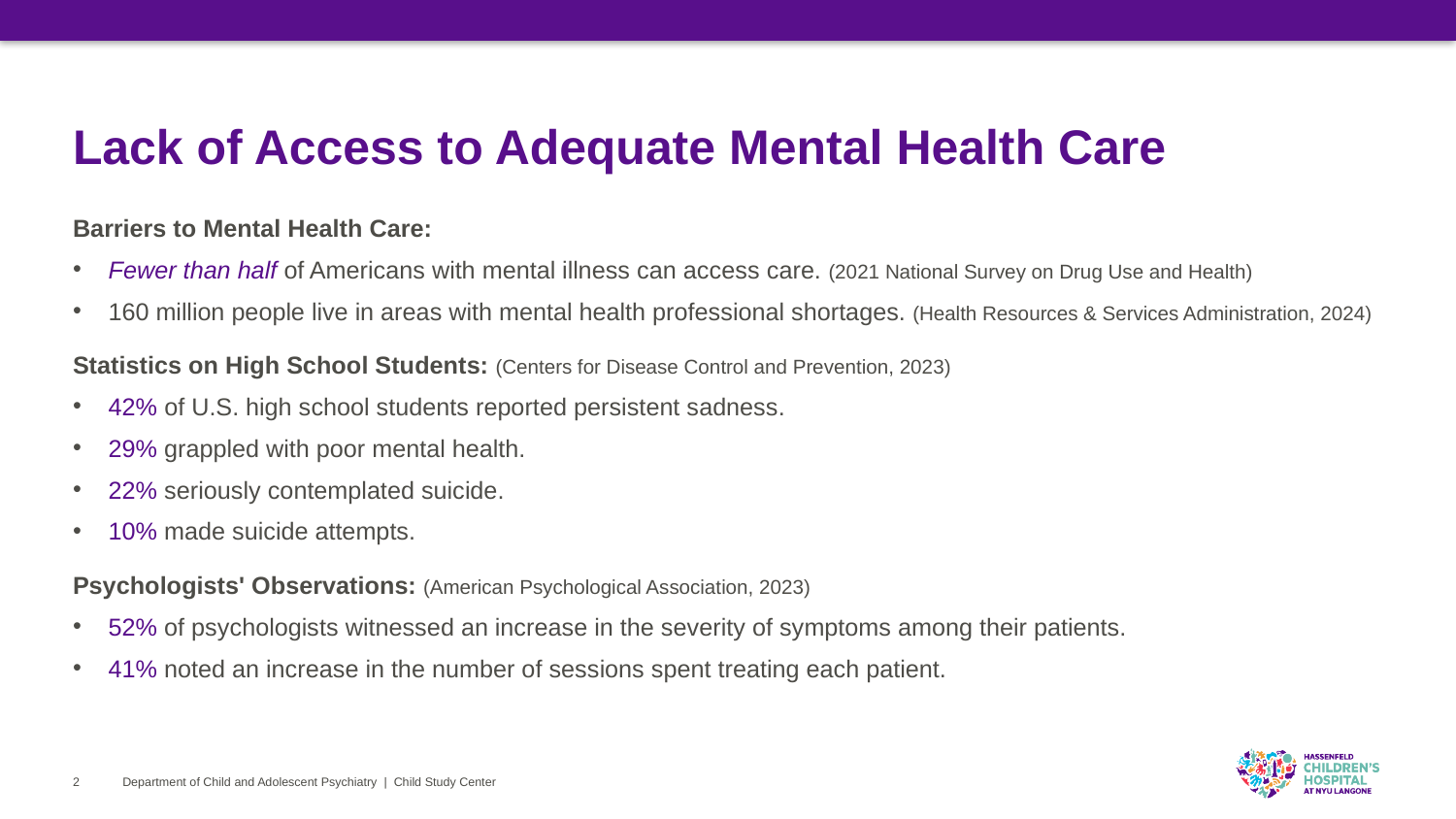

# Lack of Access to Adequate Mental Health Care
Barriers to Mental Health Care:
Fewer than half of Americans with mental illness can access care. (2021 National Survey on Drug Use and Health)
160 million people live in areas with mental health professional shortages. (Health Resources & Services Administration, 2024)
Statistics on High School Students: (Centers for Disease Control and Prevention, 2023)
42% of U.S. high school students reported persistent sadness.
29% grappled with poor mental health.
22% seriously contemplated suicide.
10% made suicide attempts.
Psychologists' Observations: (American Psychological Association, 2023)
52% of psychologists witnessed an increase in the severity of symptoms among their patients.
41% noted an increase in the number of sessions spent treating each patient.
Department of Child and Adolescent Psychiatry  |  Child Study Center
2